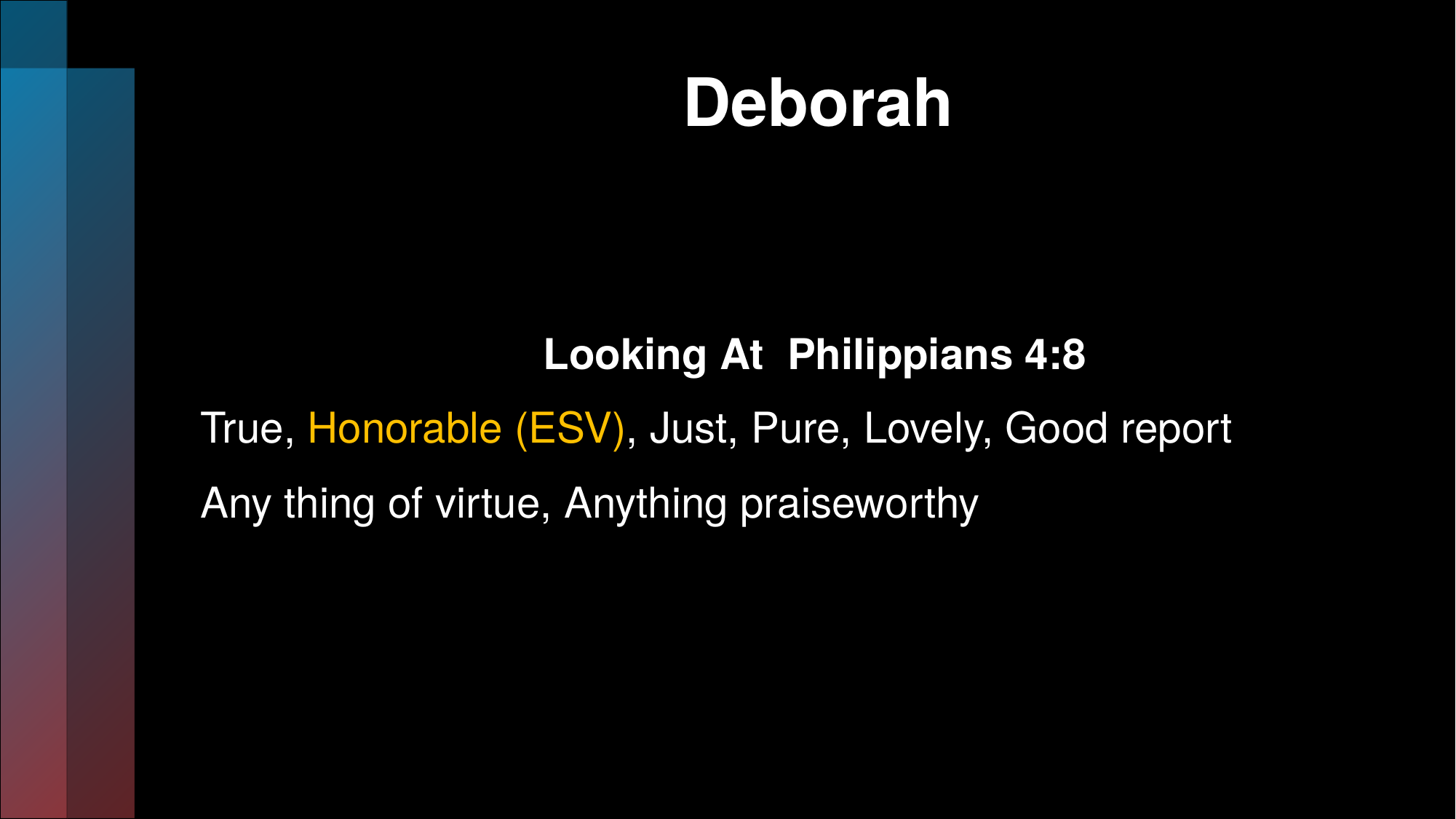

# Deborah

                             Looking At  Philippians 4:8
True, Honorable (ESV), Just, Pure, Lovely, Good report
Any thing of virtue, Anything praiseworthy